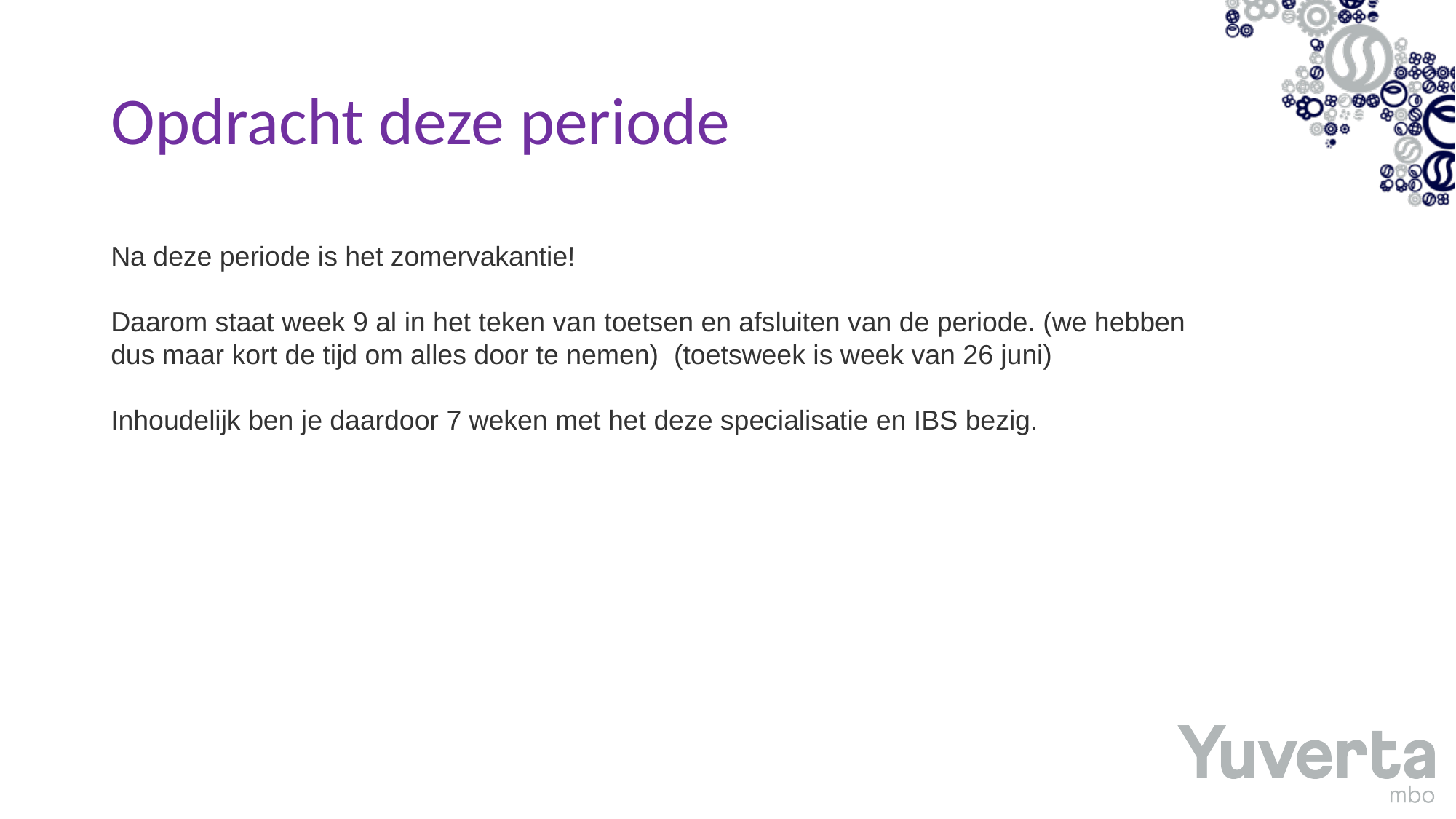

# Opdracht deze periode

Na deze periode is het zomervakantie!
Daarom staat week 9 al in het teken van toetsen en afsluiten van de periode. (we hebben dus maar kort de tijd om alles door te nemen)  (toetsweek is week van 26 juni)

Inhoudelijk ben je daardoor 7 weken met het deze specialisatie en IBS bezig.